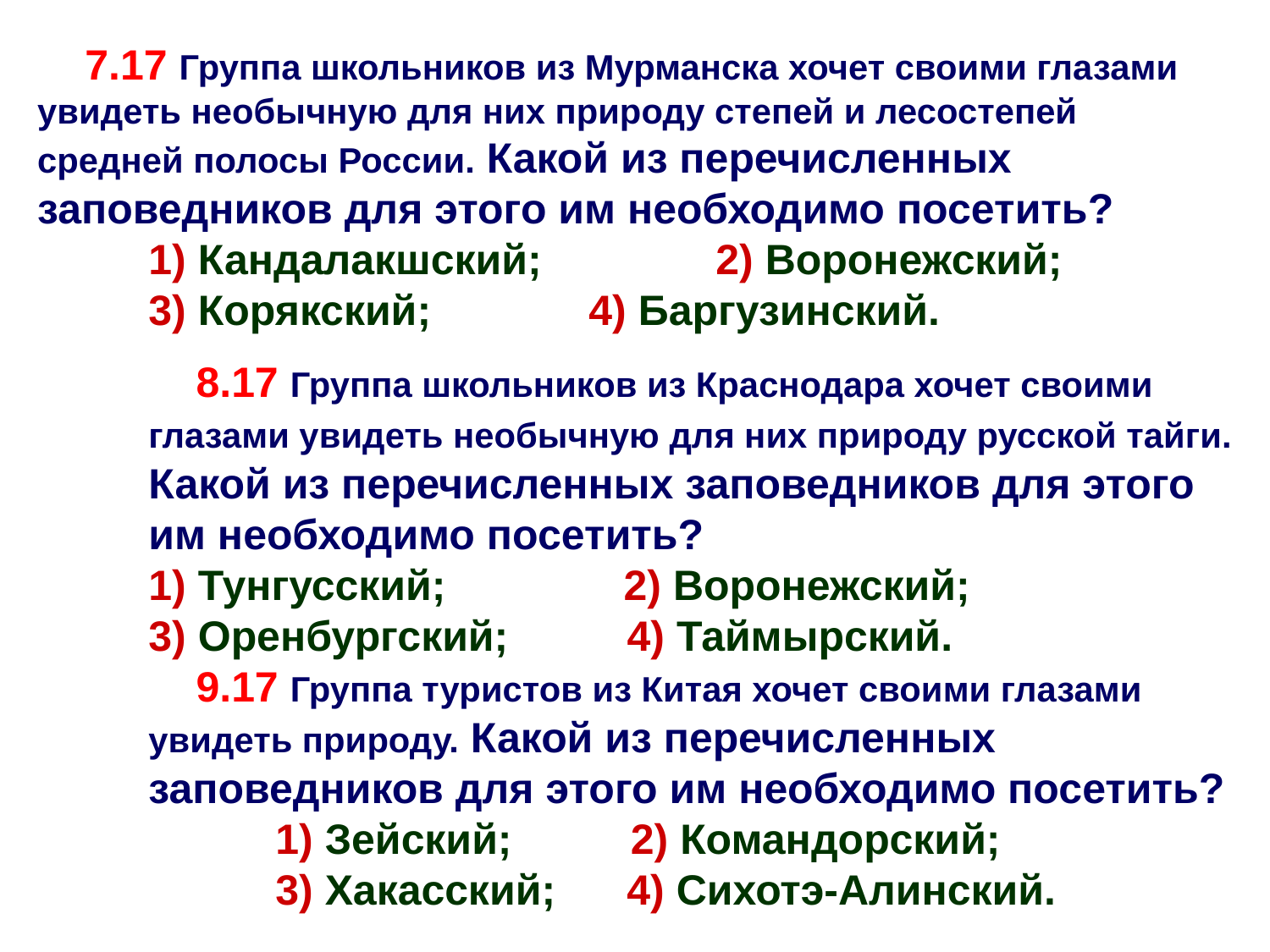

7.17 Группа школьников из Мурманска хочет своими глазами увидеть необычную для них природу степей и лесостепей средней полосы России. Какой из перечисленных заповедников для этого им необходимо посетить?
	1) Кандалакшский;	     2) Воронежский;
	3) Корякский;	     4) Баргузинский.

8.17 Группа школьников из Краснодара хочет своими глазами увидеть необычную для них природу русской тайги. Какой из перечисленных заповедников для этого им необходимо посетить?
	1) Тунгусский;               2) Воронежский;
	3) Оренбургский;          4) Таймырский.
9.17 Группа туристов из Китая хочет своими глазами увидеть природу. Какой из перечисленных заповедников для этого им необходимо посетить?
	1) Зейский;          2) Командорский;
	3) Хакасский;      4) Сихотэ-Алинский.
2
1
2